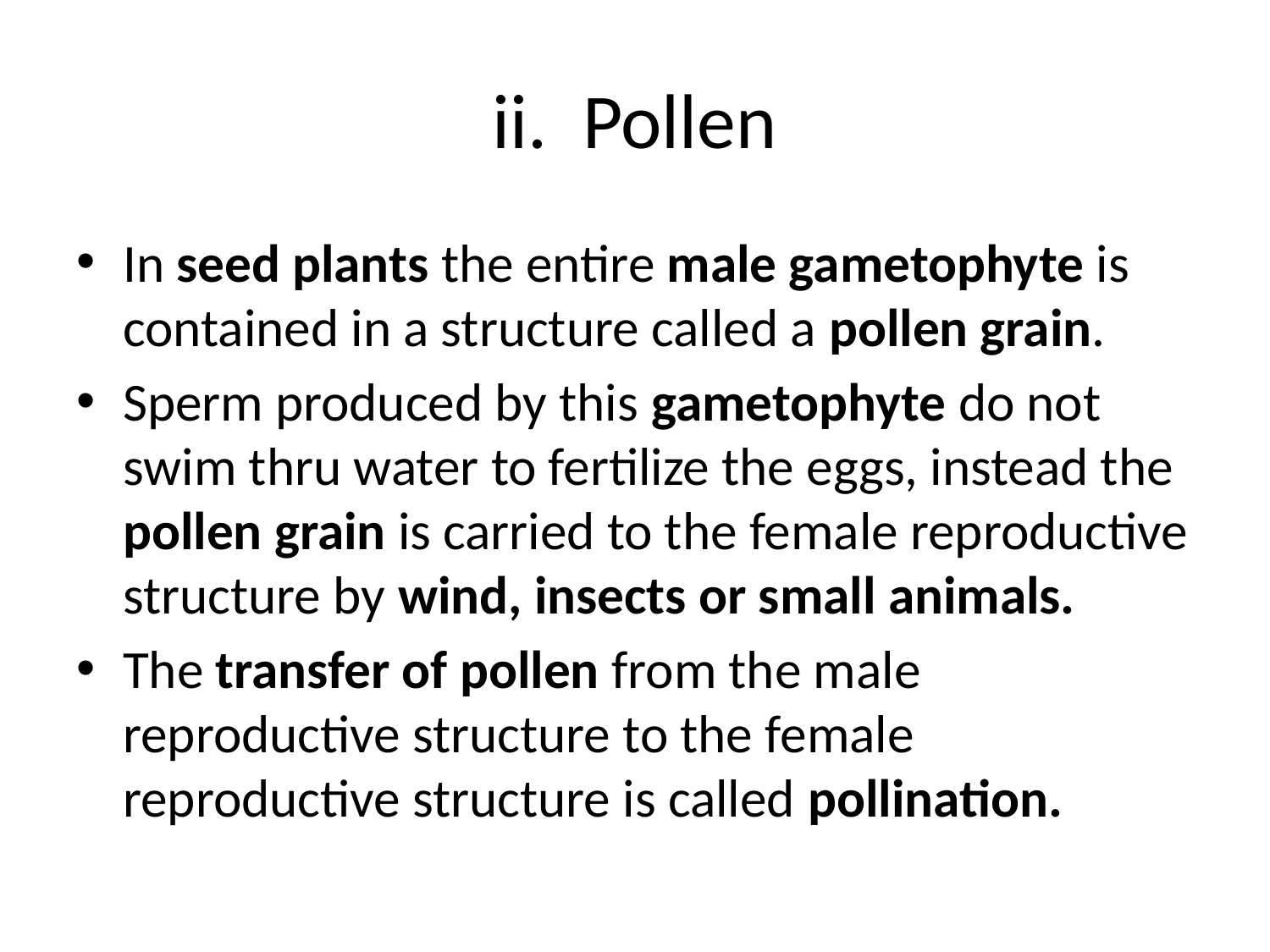

# ii.  Pollen
In seed plants the entire male gametophyte is contained in a structure called a pollen grain.
Sperm produced by this gametophyte do not swim thru water to fertilize the eggs, instead the pollen grain is carried to the female reproductive structure by wind, insects or small animals.
The transfer of pollen from the male reproductive structure to the female reproductive structure is called pollination.